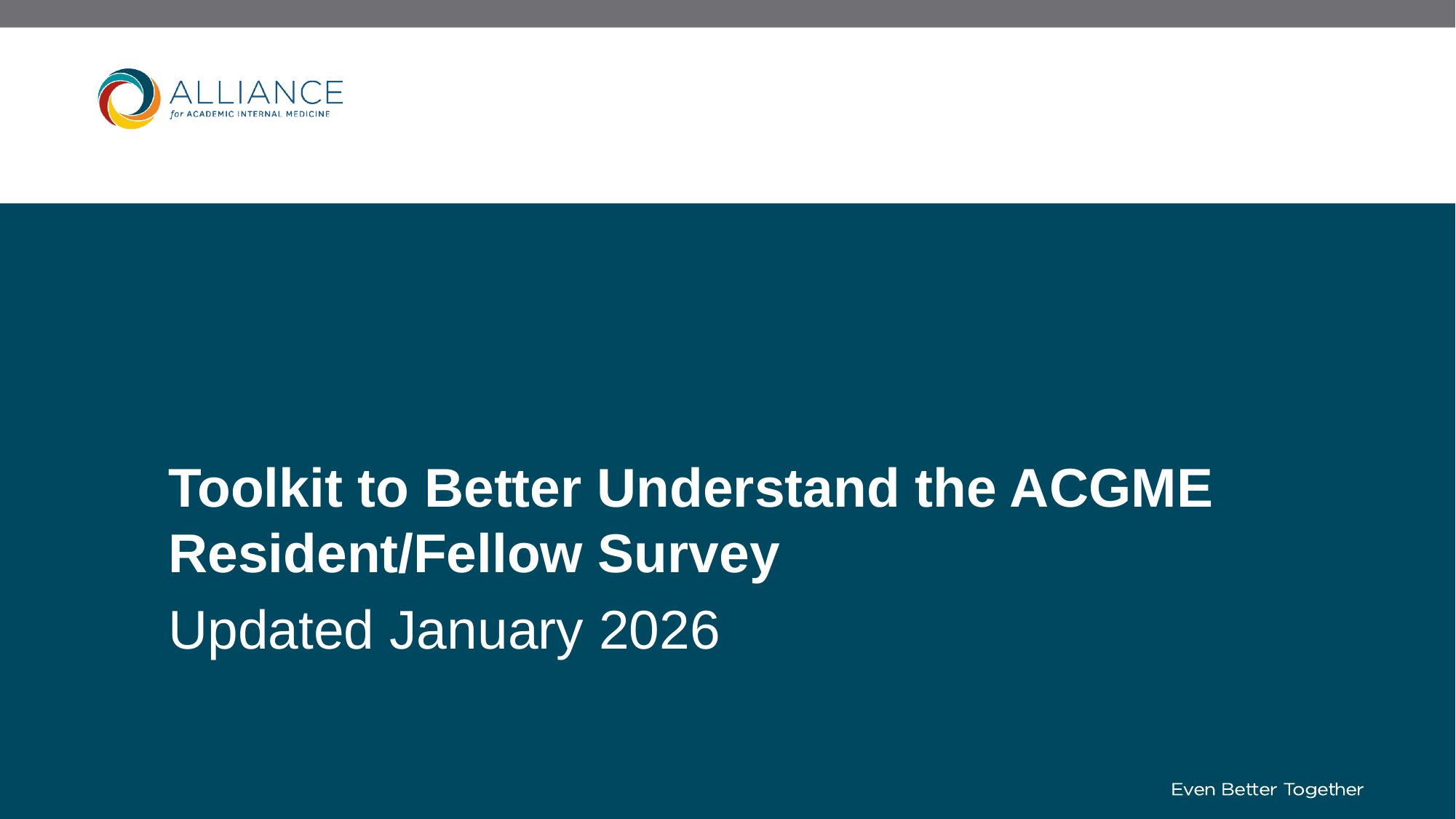

# Toolkit to Better Understand the ACGME Resident/Fellow Survey
Updated January 2026